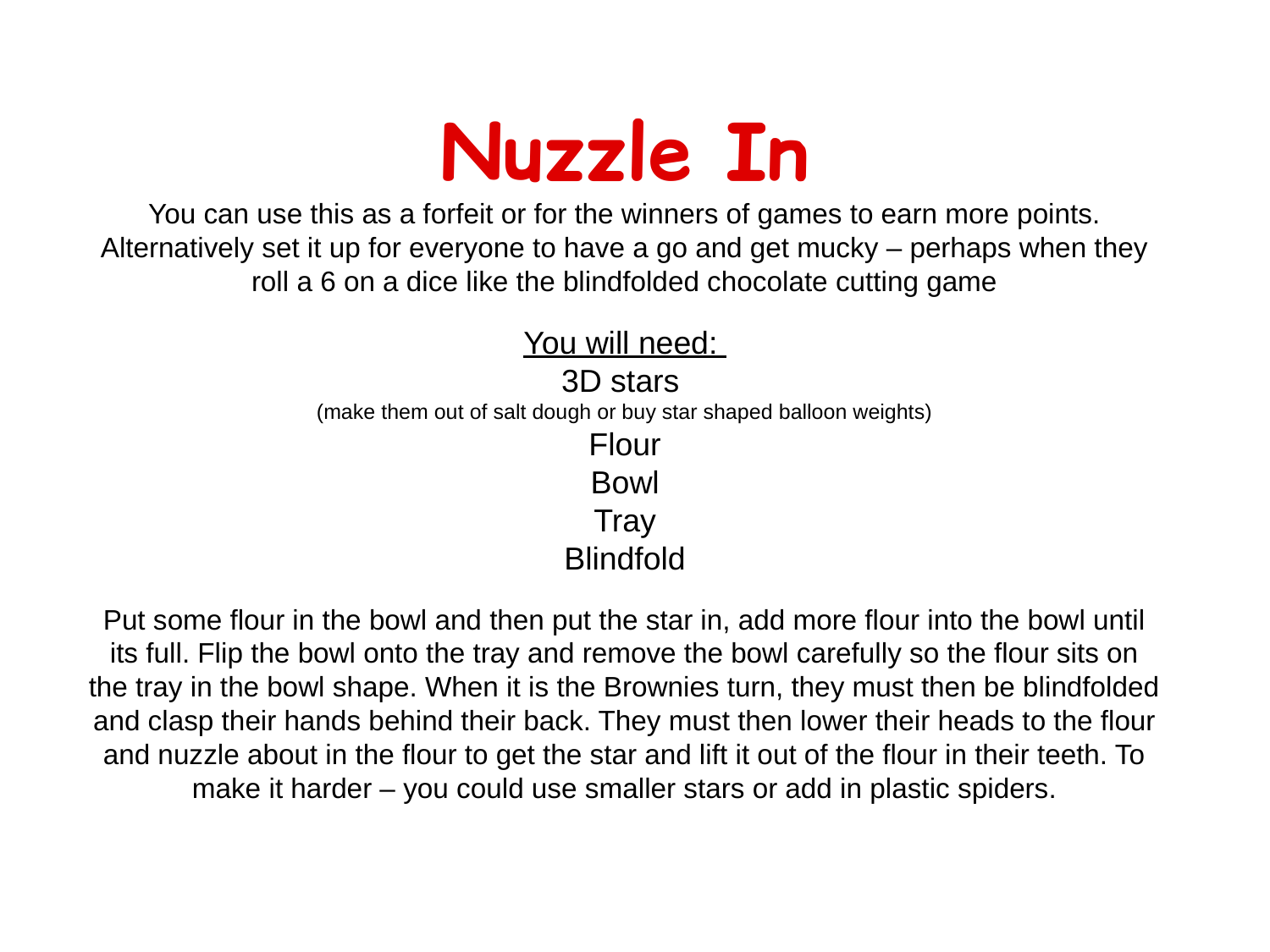

Nuzzle In
You can use this as a forfeit or for the winners of games to earn more points. Alternatively set it up for everyone to have a go and get mucky – perhaps when they roll a 6 on a dice like the blindfolded chocolate cutting game

You will need:
3D stars
(make them out of salt dough or buy star shaped balloon weights)
Flour
Bowl
Tray
Blindfold

Put some flour in the bowl and then put the star in, add more flour into the bowl until its full. Flip the bowl onto the tray and remove the bowl carefully so the flour sits on the tray in the bowl shape. When it is the Brownies turn, they must then be blindfolded and clasp their hands behind their back. They must then lower their heads to the flour and nuzzle about in the flour to get the star and lift it out of the flour in their teeth. To make it harder – you could use smaller stars or add in plastic spiders.